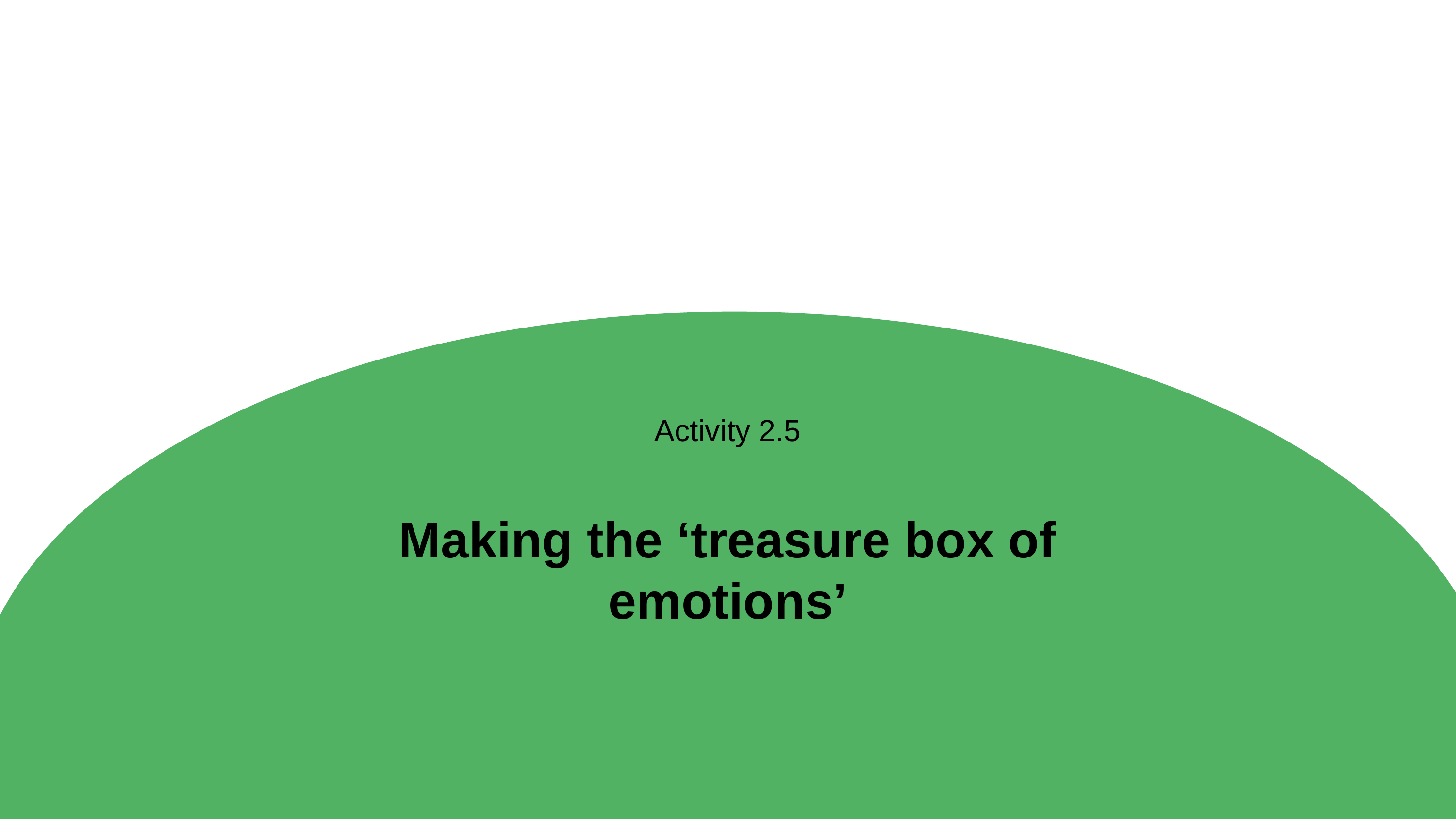

Activity 2.5
Making the ‘treasure box of emotions’